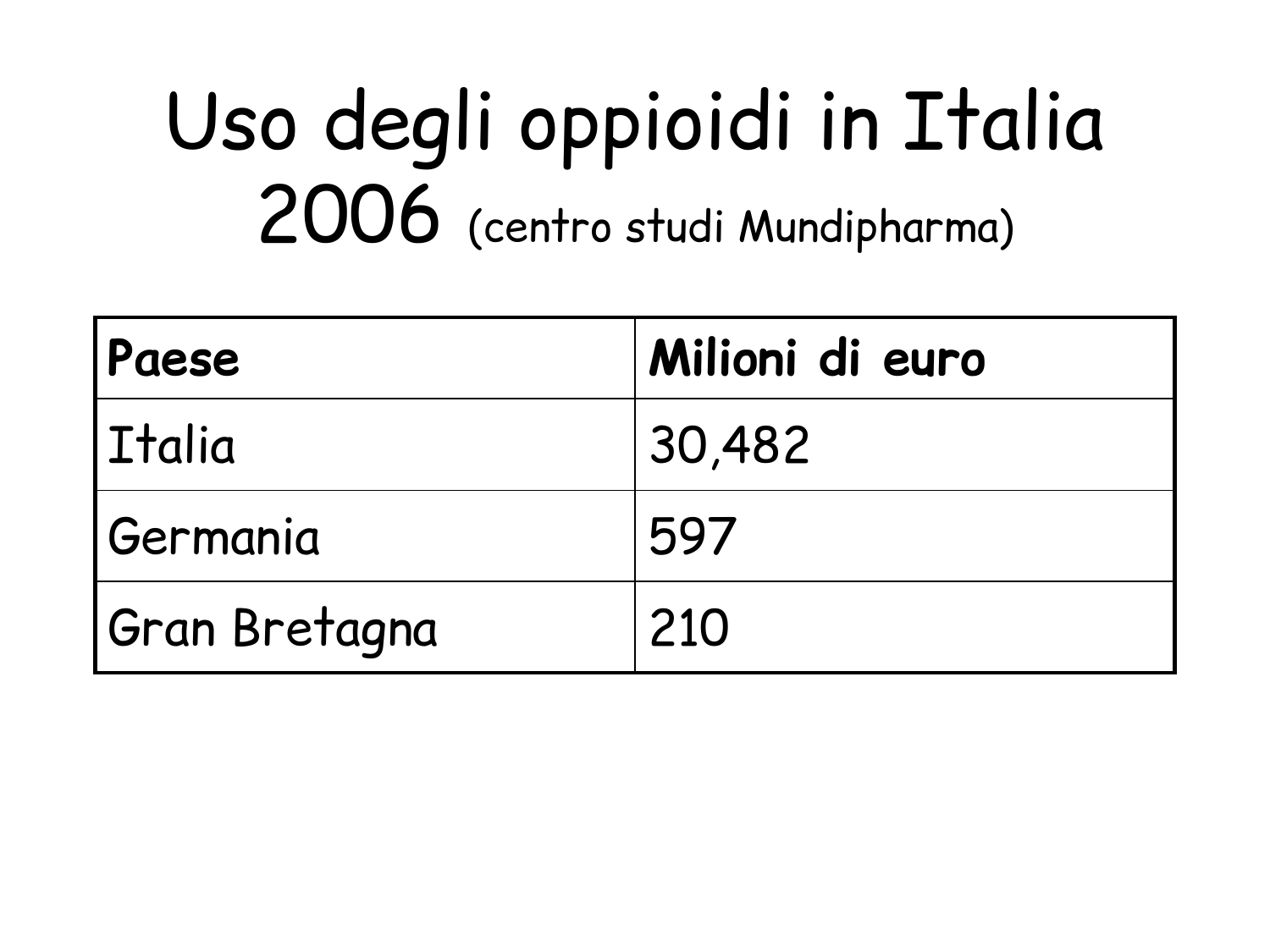

# Uso degli oppioidi in Italia 2006 (centro studi Mundipharma)
| Paese | Milioni di euro |
| --- | --- |
| Italia | 30,482 |
| Germania | 597 |
| Gran Bretagna | 210 |